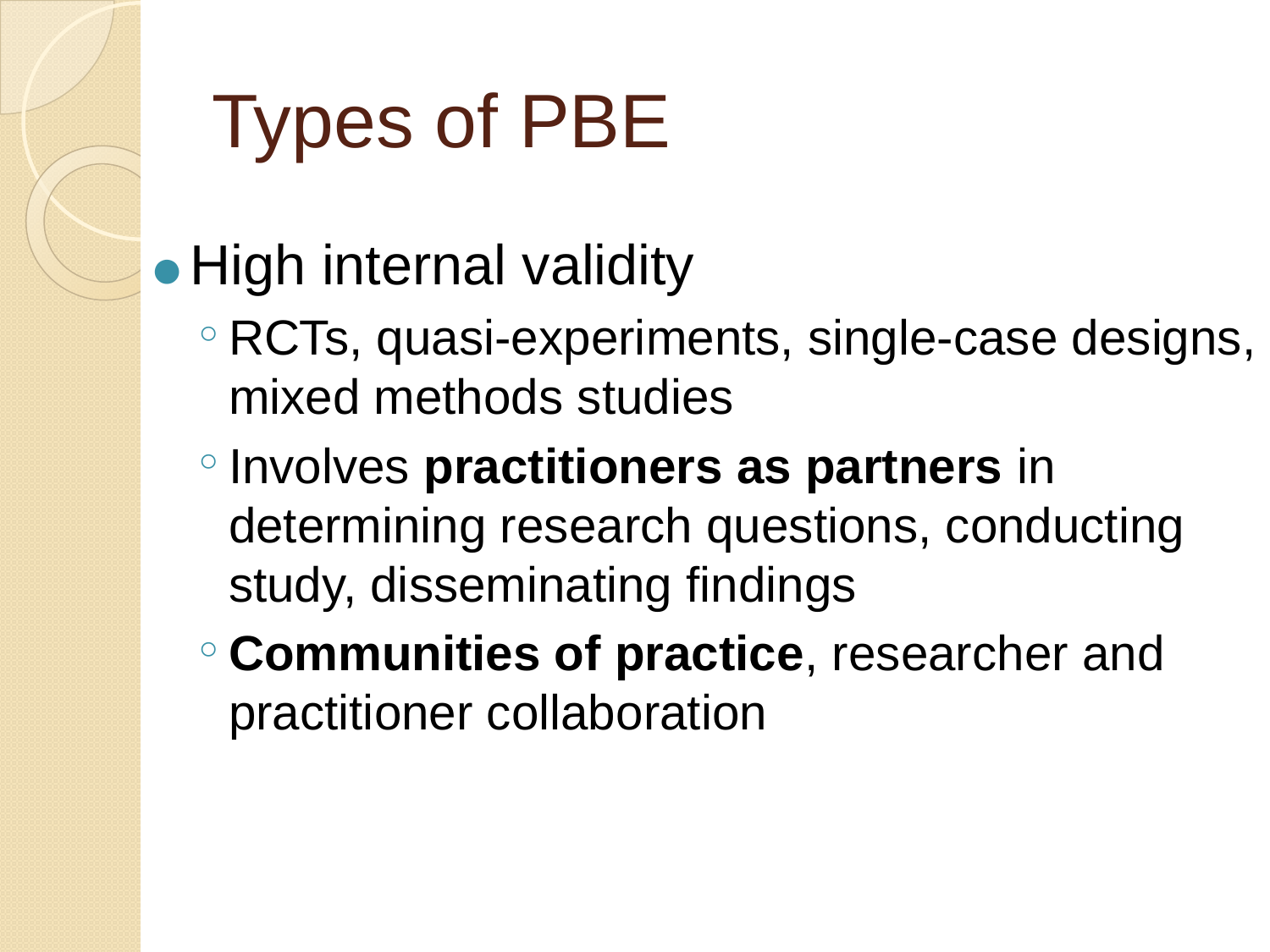

# Types of PBE
High internal validity
RCTs, quasi-experiments, single-case designs, mixed methods studies
Involves practitioners as partners in determining research questions, conducting study, disseminating findings
Communities of practice, researcher and practitioner collaboration